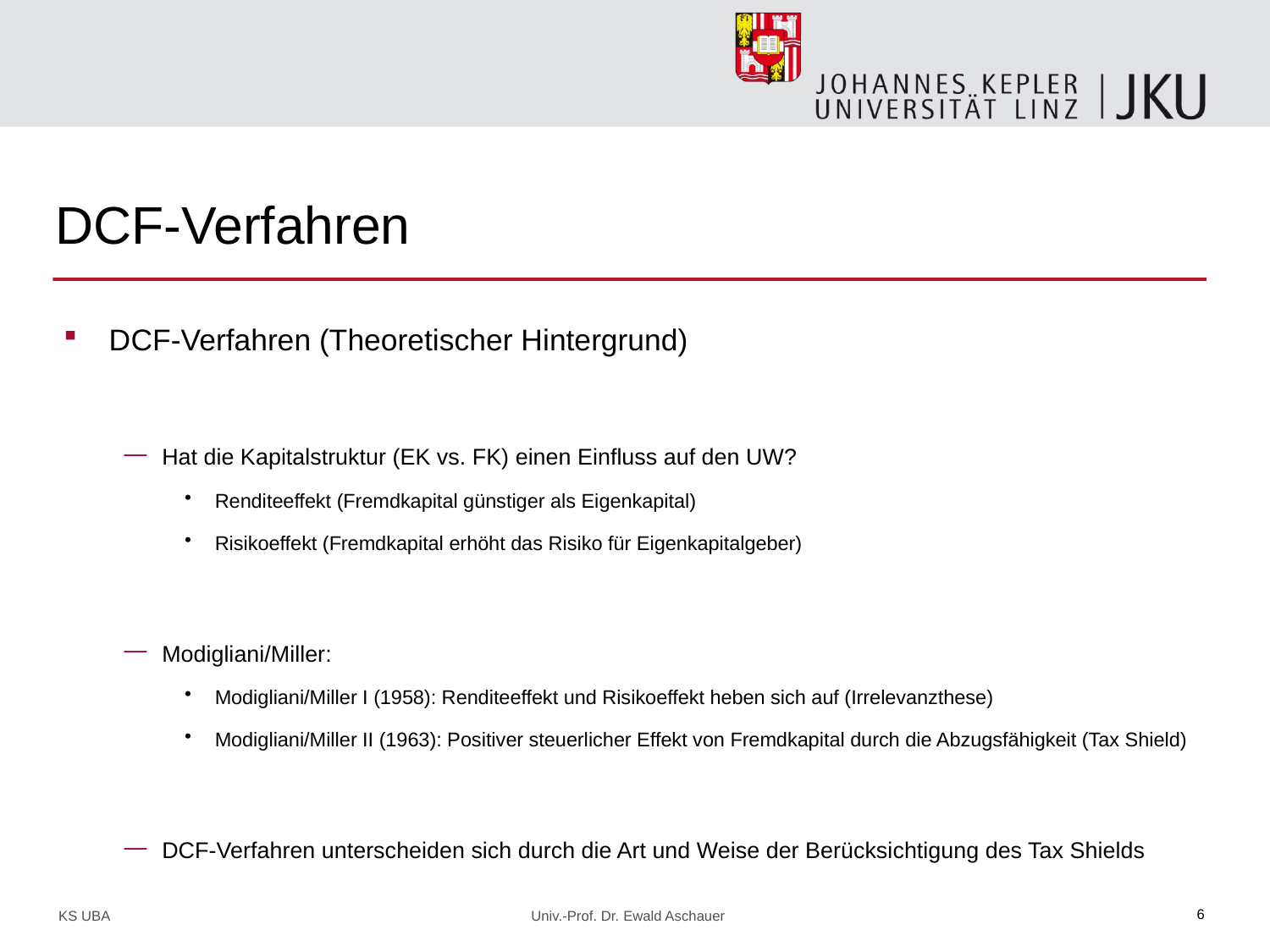

# DCF-Verfahren
DCF-Verfahren (Theoretischer Hintergrund)

Hat die Kapitalstruktur (EK vs. FK) einen Einfluss auf den UW?
Renditeeffekt (Fremdkapital günstiger als Eigenkapital)
Risikoeffekt (Fremdkapital erhöht das Risiko für Eigenkapitalgeber)

Modigliani/Miller:
Modigliani/Miller I (1958): Renditeeffekt und Risikoeffekt heben sich auf (Irrelevanzthese)
Modigliani/Miller II (1963): Positiver steuerlicher Effekt von Fremdkapital durch die Abzugsfähigkeit (Tax Shield)

DCF-Verfahren unterscheiden sich durch die Art und Weise der Berücksichtigung des Tax Shields
KS UBA                                                                                                         Univ.-Prof. Dr. Ewald Aschauer